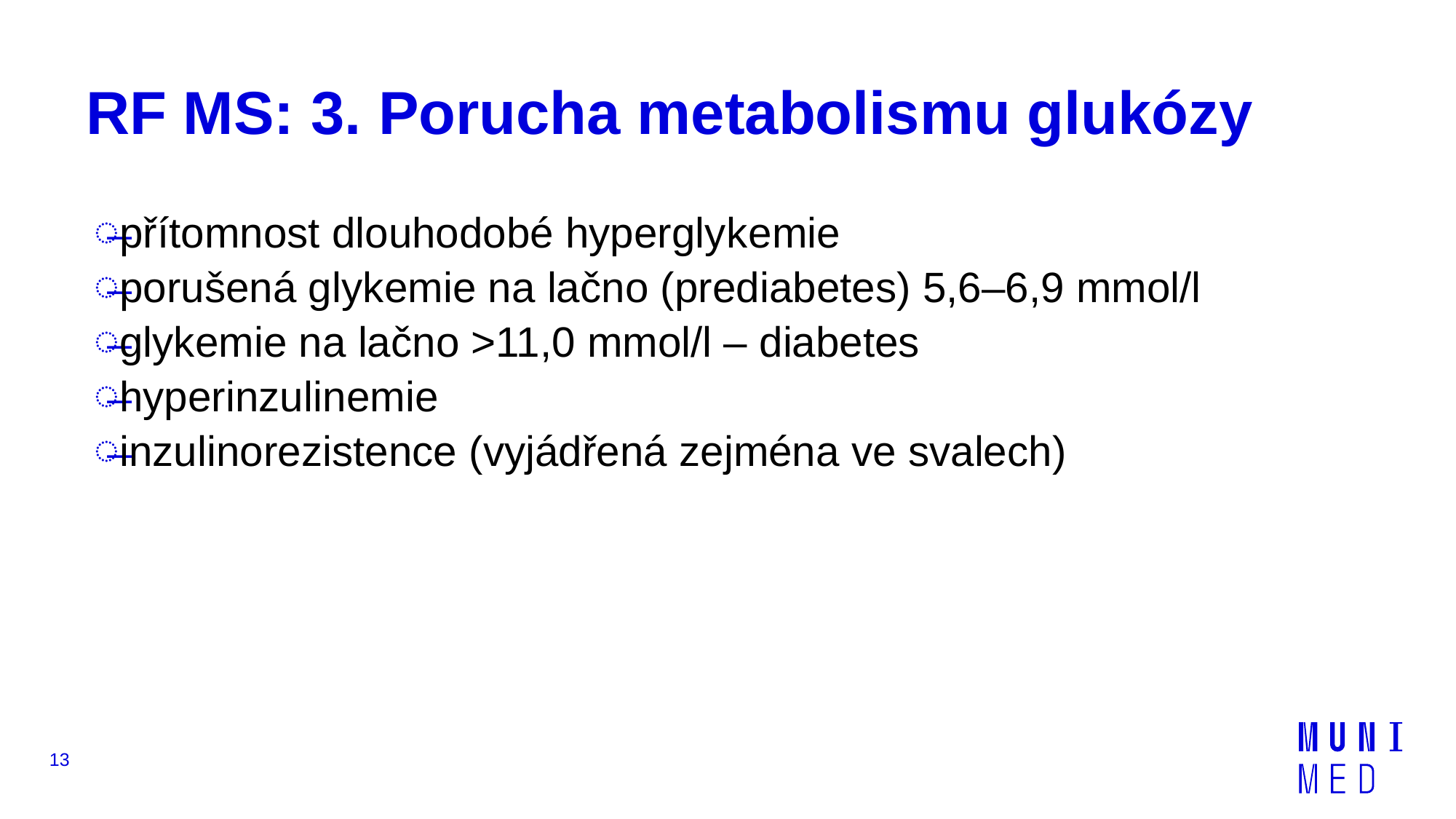

# RF MS: 3. Porucha metabolismu glukózy
přítomnost dlouhodobé hyperglykemie
porušená glykemie na lačno (prediabetes) 5,6–6,9 mmol/l
glykemie na lačno >11,0 mmol/l – diabetes
hyperinzulinemie
inzulinorezistence (vyjádřená zejména ve svalech)
13